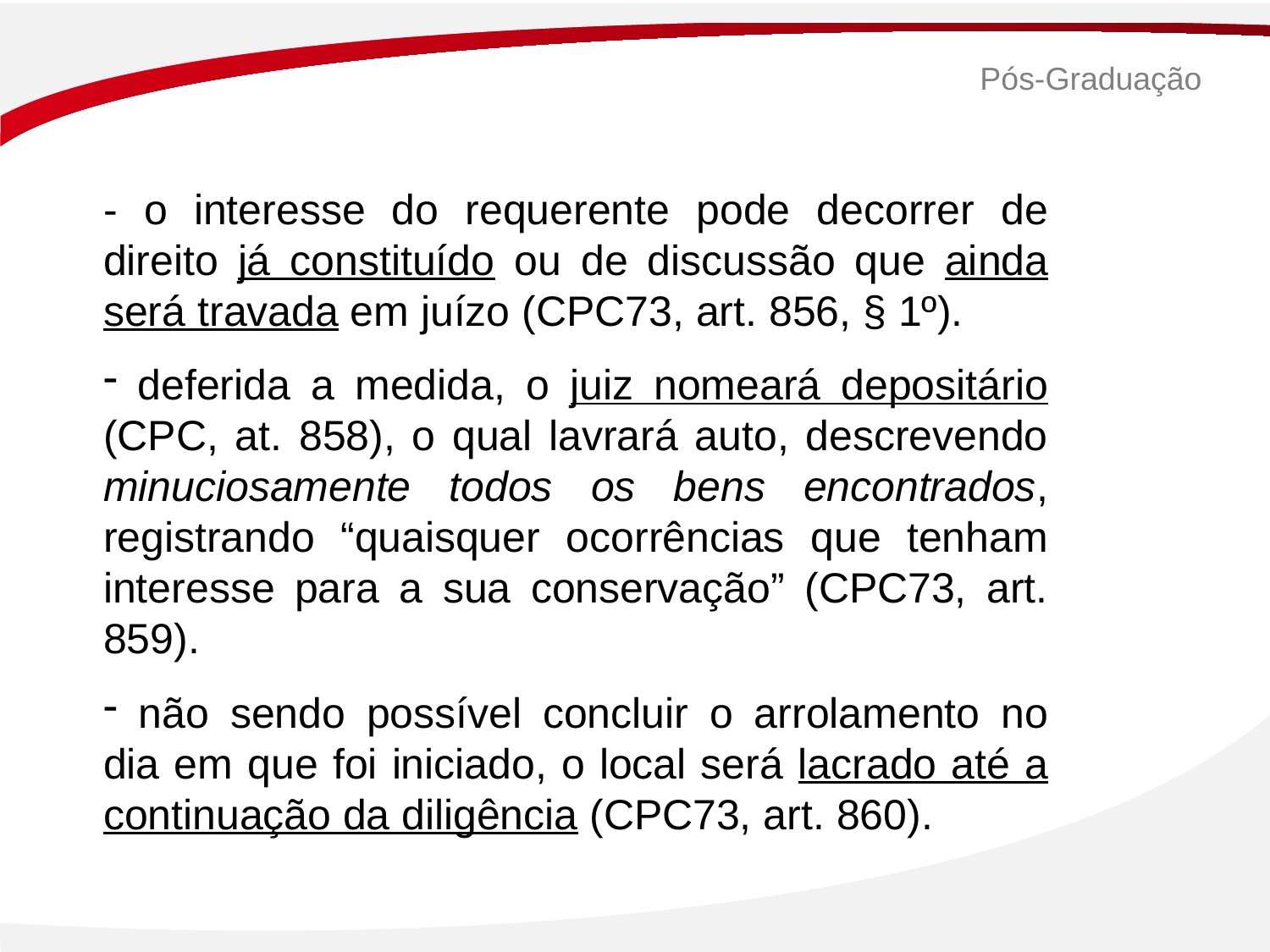

# Pós-Graduação

- o interesse do requerente pode decorrer de direito já constituído ou de discussão que ainda será travada em juízo (CPC73, art. 856, § 1º).

 deferida a medida, o juiz nomeará depositário (CPC, at. 858), o qual lavrará auto, descrevendo minuciosamente todos os bens encontrados, registrando “quaisquer ocorrências que tenham interesse para a sua conservação” (CPC73, art. 859).

 não sendo possível concluir o arrolamento no dia em que foi iniciado, o local será lacrado até a continuação da diligência (CPC73, art. 860).